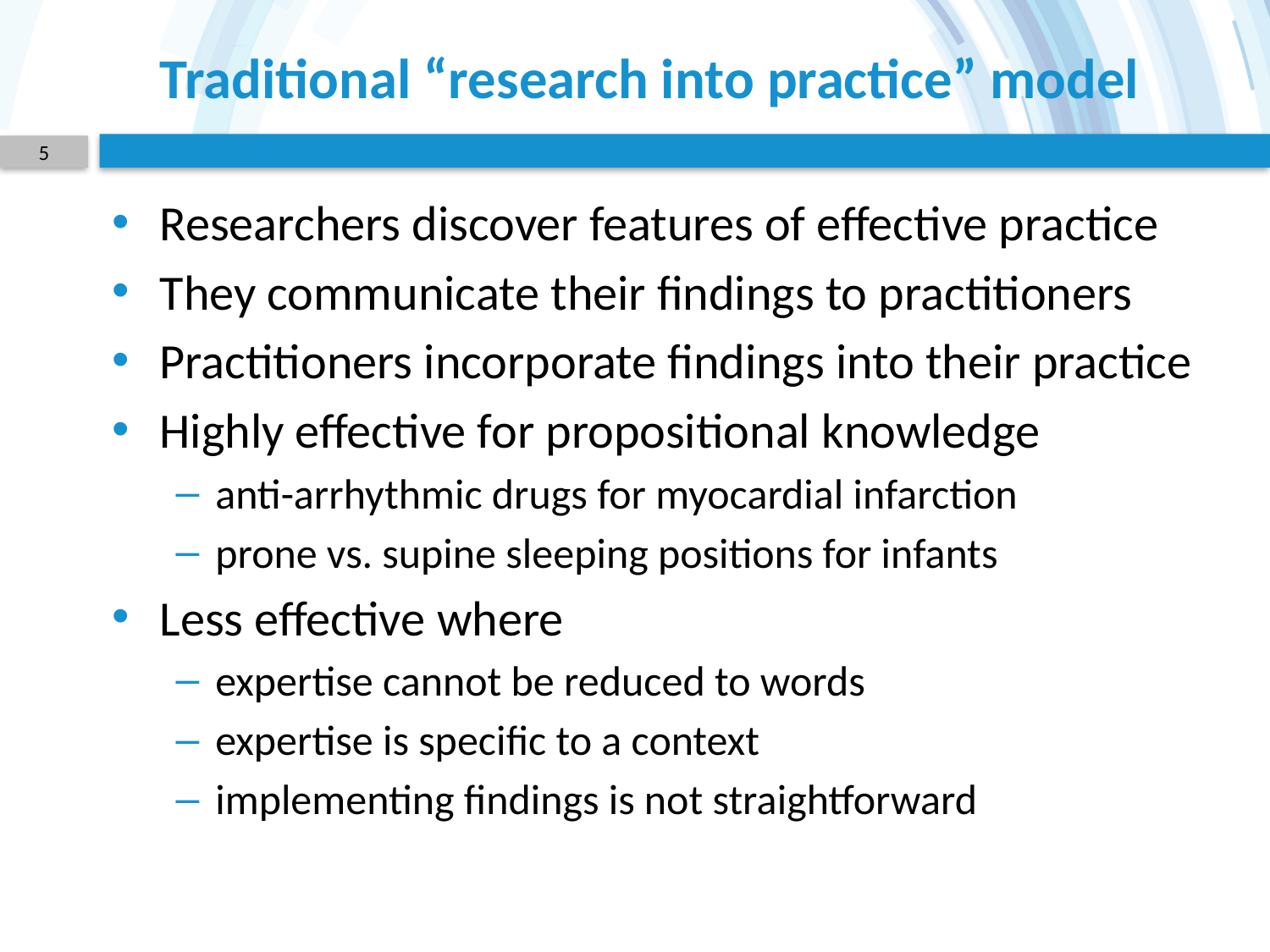

# Traditional “research into practice” model
5
Researchers discover features of effective practice
They communicate their findings to practitioners
Practitioners incorporate findings into their practice
Highly effective for propositional knowledge
anti-arrhythmic drugs for myocardial infarction
prone vs. supine sleeping positions for infants
Less effective where
expertise cannot be reduced to words
expertise is specific to a context
implementing findings is not straightforward